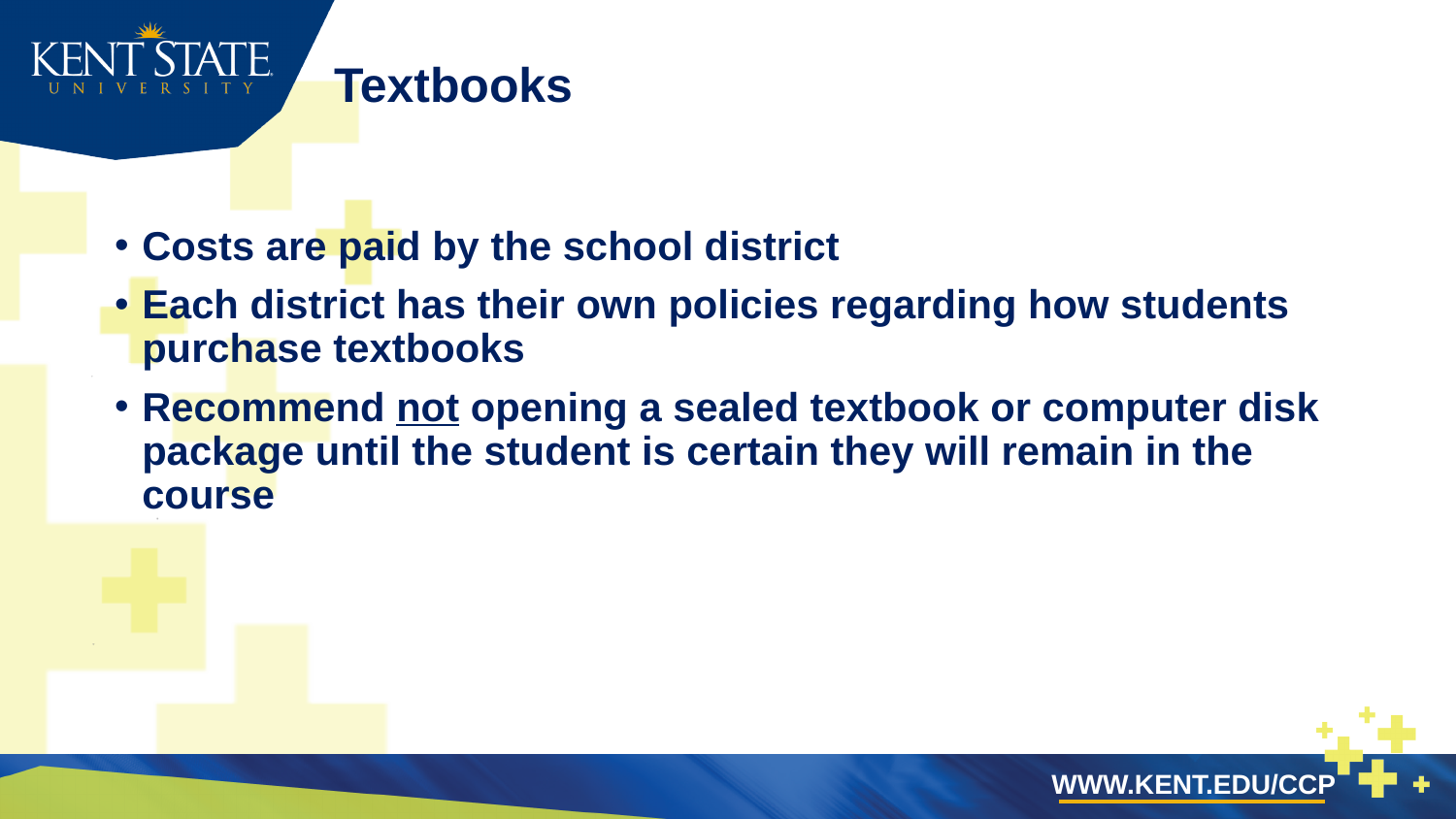

# Textbooks
Costs are paid by the school district
Each district has their own policies regarding how students purchase textbooks
Recommend not opening a sealed textbook or computer disk package until the student is certain they will remain in the course